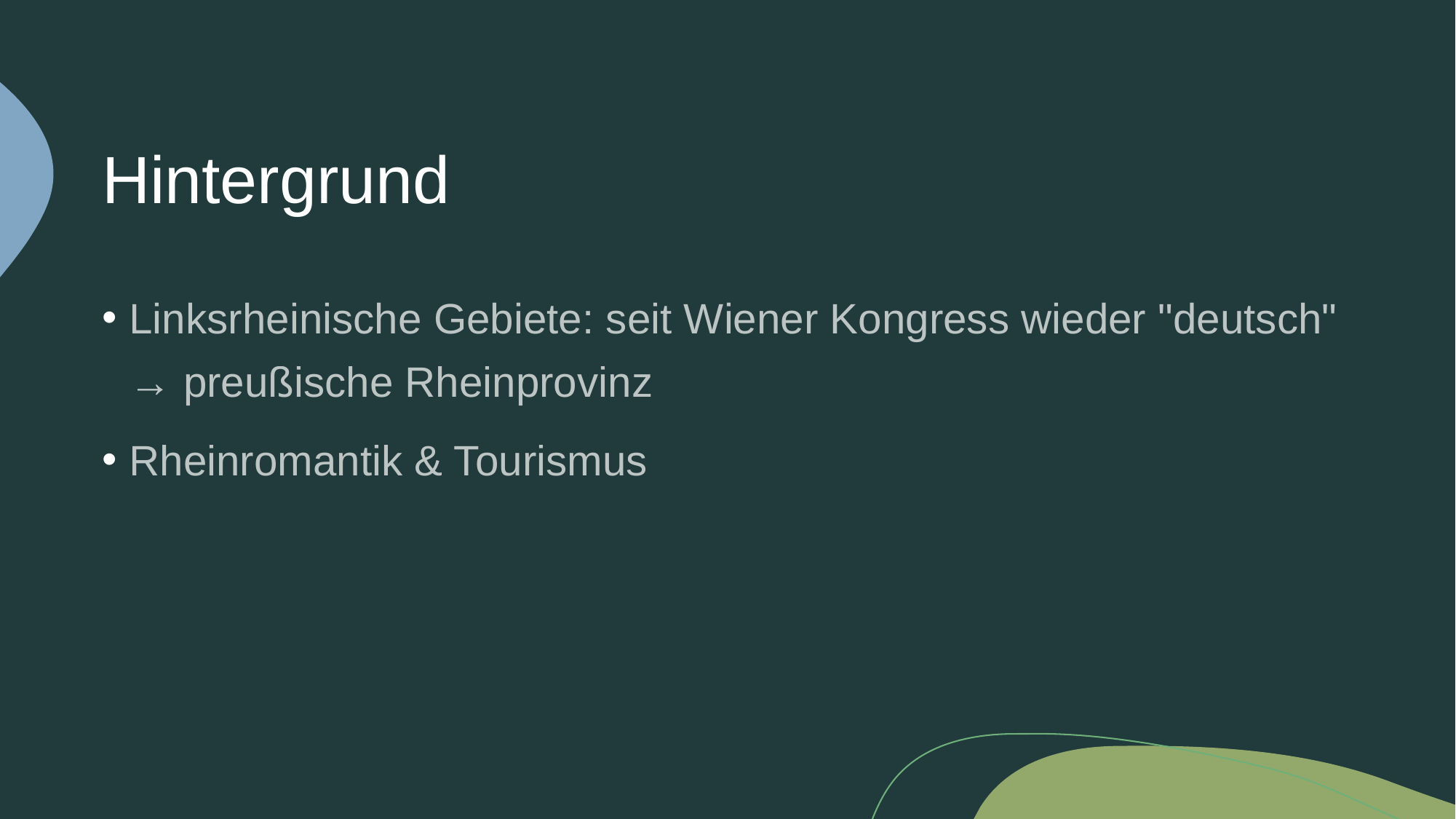

# Hintergrund
Linksrheinische Gebiete: seit Wiener Kongress wieder "deutsch" 
→ preußische Rheinprovinz
Rheinromantik & Tourismus